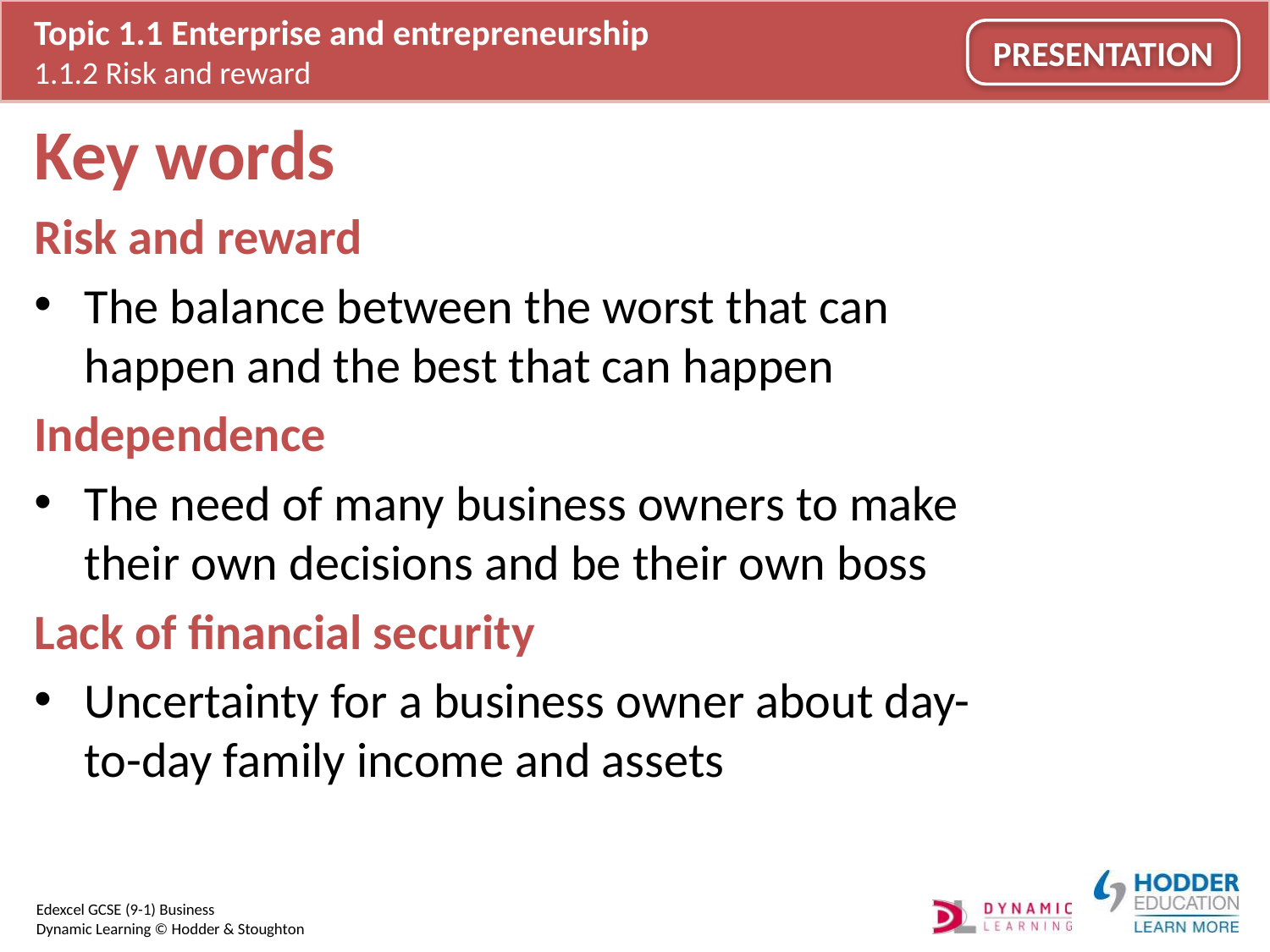

# Key words
Risk and reward
The balance between the worst that can happen and the best that can happen
Independence
The need of many business owners to make their own decisions and be their own boss
Lack of financial security
Uncertainty for a business owner about day-to-day family income and assets